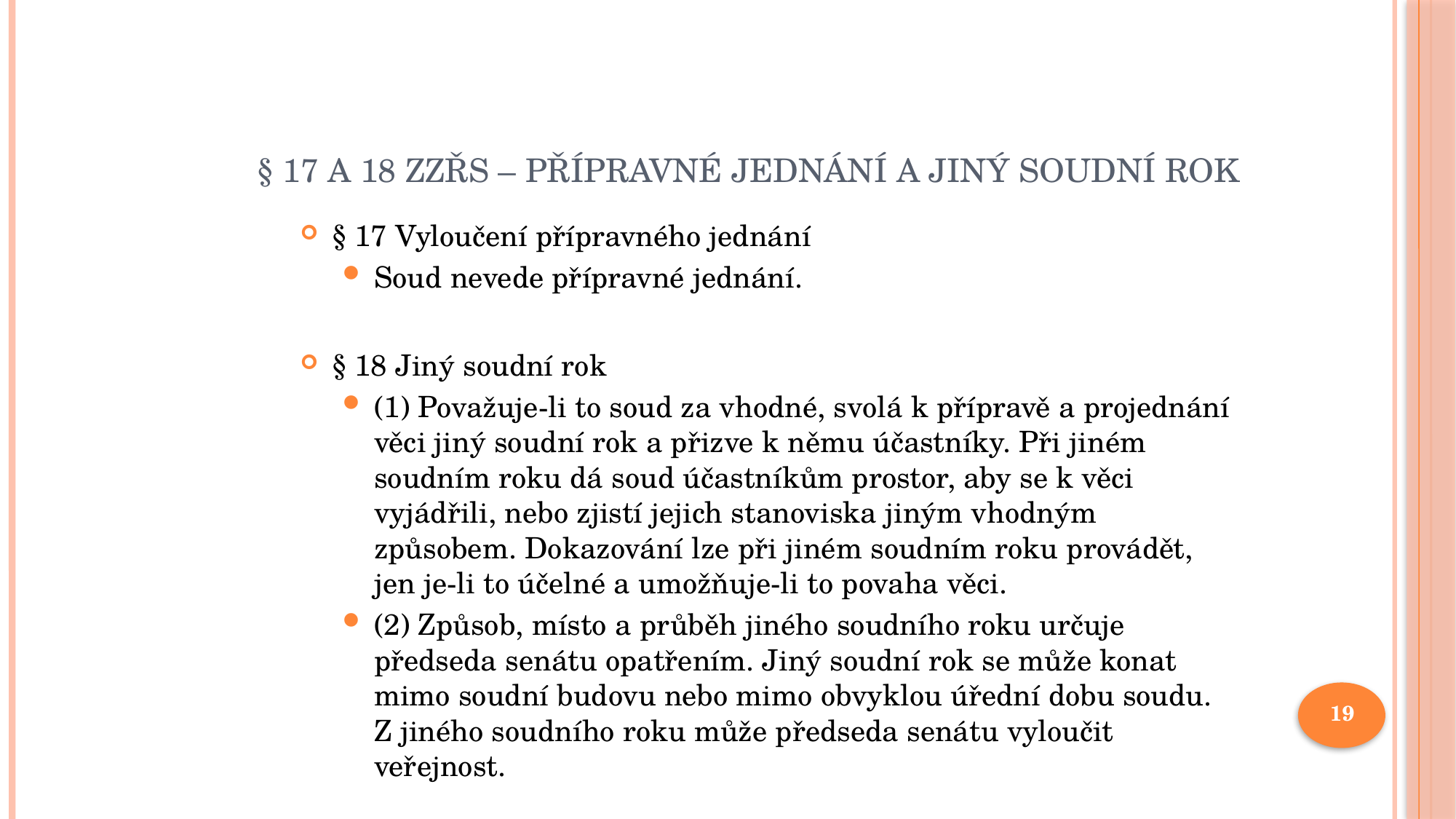

# § 17 a 18 ZZŘS – Přípravné jednání a jiný soudní rok
§ 17 Vyloučení přípravného jednání
Soud nevede přípravné jednání.

§ 18 Jiný soudní rok
(1) Považuje-li to soud za vhodné, svolá k přípravě a projednání věci jiný soudní rok a přizve k němu účastníky. Při jiném soudním roku dá soud účastníkům prostor, aby se k věci vyjádřili, nebo zjistí jejich stanoviska jiným vhodným způsobem. Dokazování lze při jiném soudním roku provádět, jen je-li to účelné a umožňuje-li to povaha věci.
(2) Způsob, místo a průběh jiného soudního roku určuje předseda senátu opatřením. Jiný soudní rok se může konat mimo soudní budovu nebo mimo obvyklou úřední dobu soudu. Z jiného soudního roku může předseda senátu vyloučit veřejnost.
19